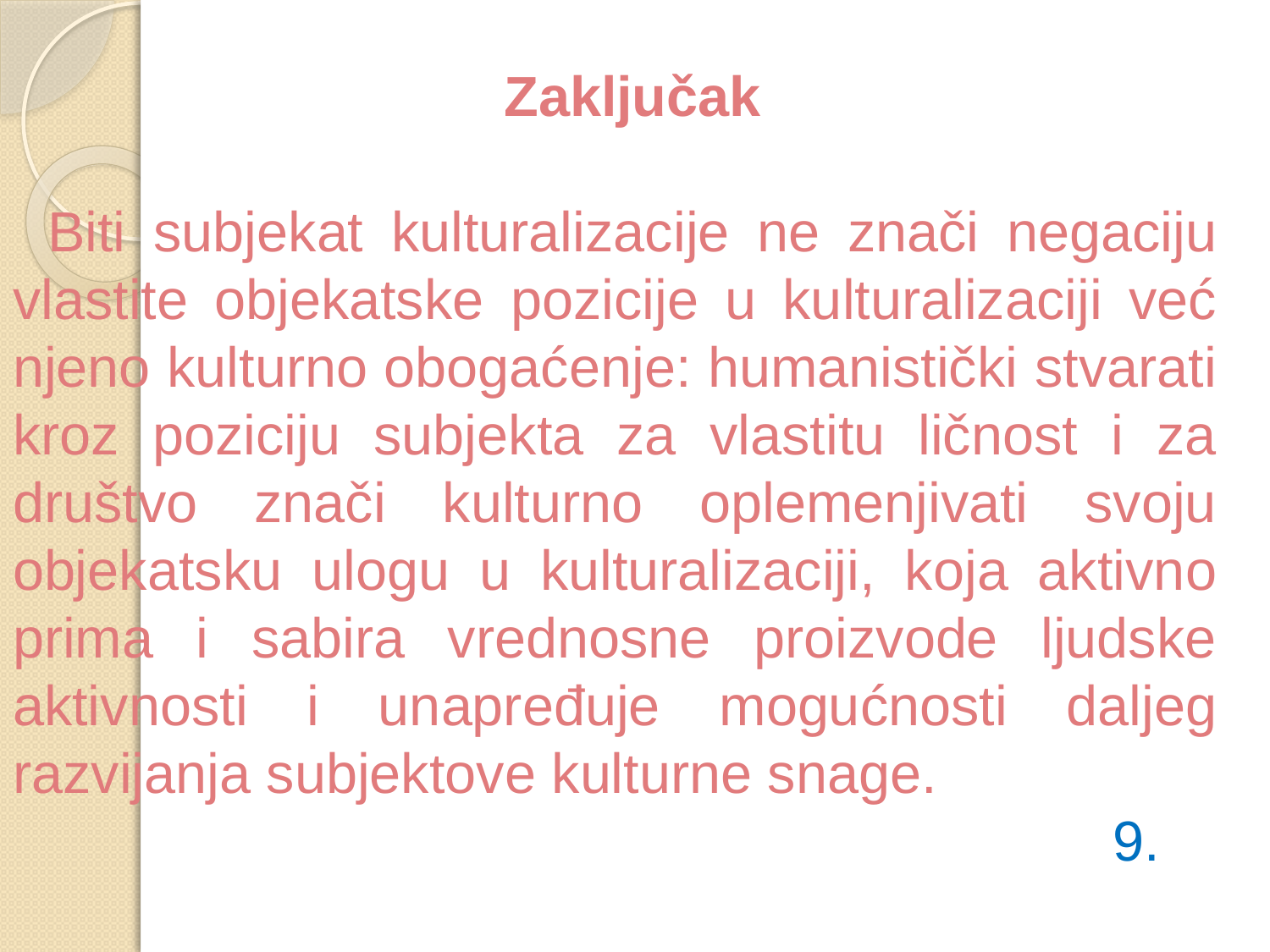

Zaključak

Biti subjekat kulturalizacije ne znači negaciju vlastite objekatske pozicije u kulturalizaciji već njeno kulturno obogaćenje: humanistički stvarati kroz poziciju subjekta za vlastitu ličnost i za društvo znači kulturno oplemenjivati svoju objekatsku ulogu u kulturalizaciji, koja aktivno prima i sabira vrednosne proizvode ljudske aktivnosti i unapređuje mogućnosti daljeg razvijanja subjektove kulturne snage.
                                                                    9.